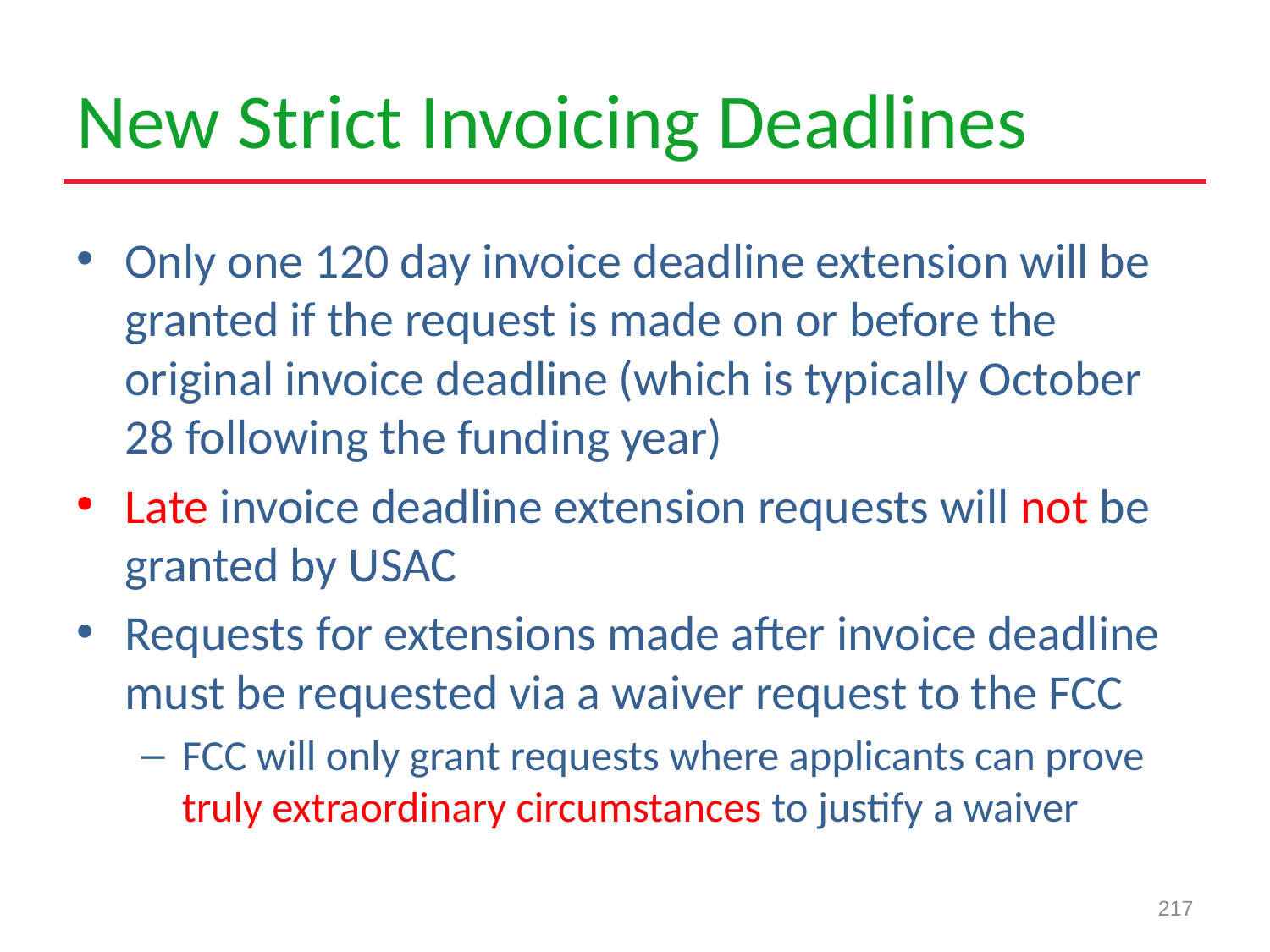

# New Strict Invoicing Deadlines
Only one 120 day invoice deadline extension will be granted if the request is made on or before the original invoice deadline (which is typically October 28 following the funding year)
Late invoice deadline extension requests will not be granted by USAC
Requests for extensions made after invoice deadline must be requested via a waiver request to the FCC
FCC will only grant requests where applicants can prove truly extraordinary circumstances to justify a waiver
217